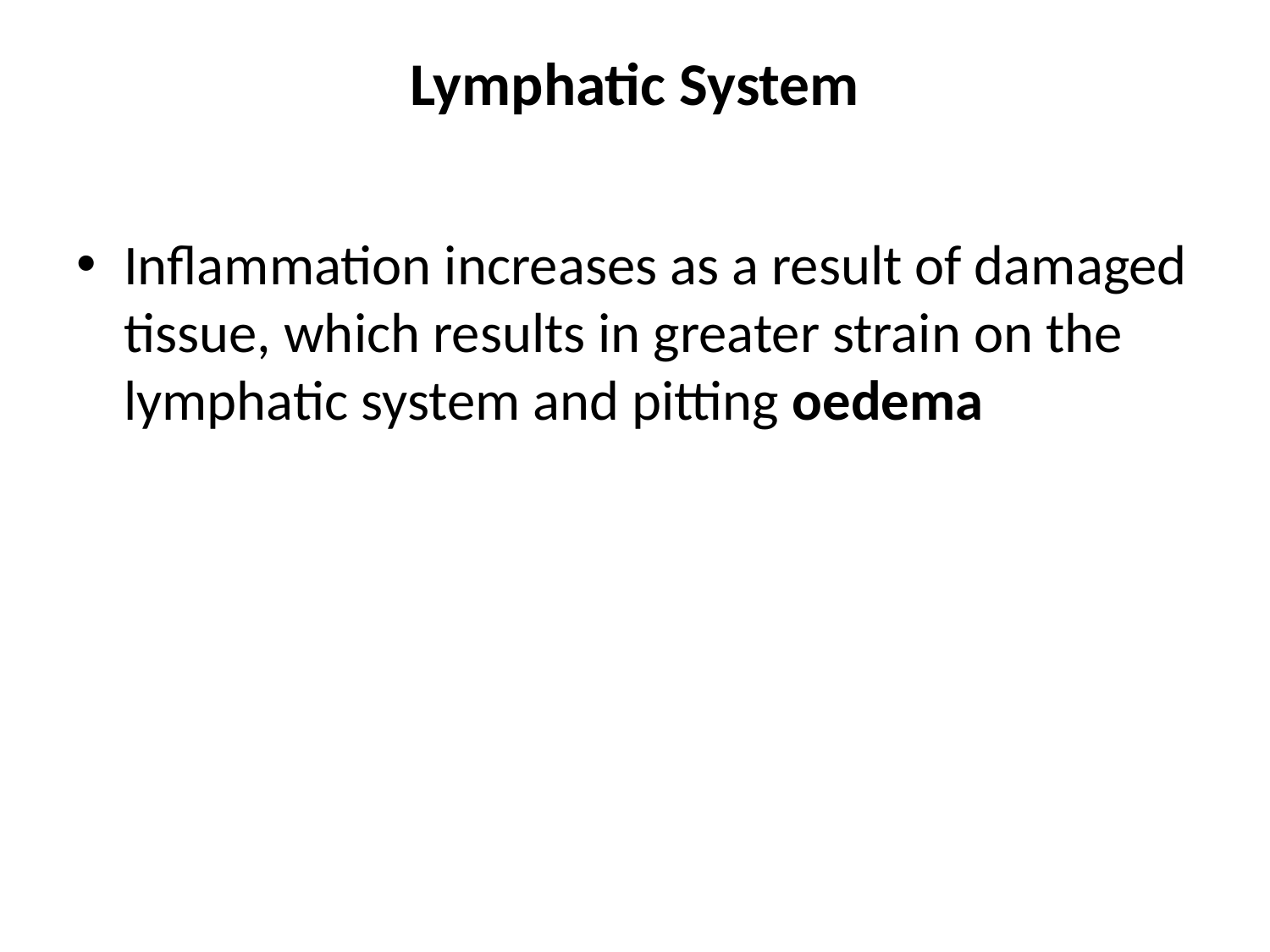

# Lymphatic System
Inflammation increases as a result of damaged tissue, which results in greater strain on the lymphatic system and pitting oedema